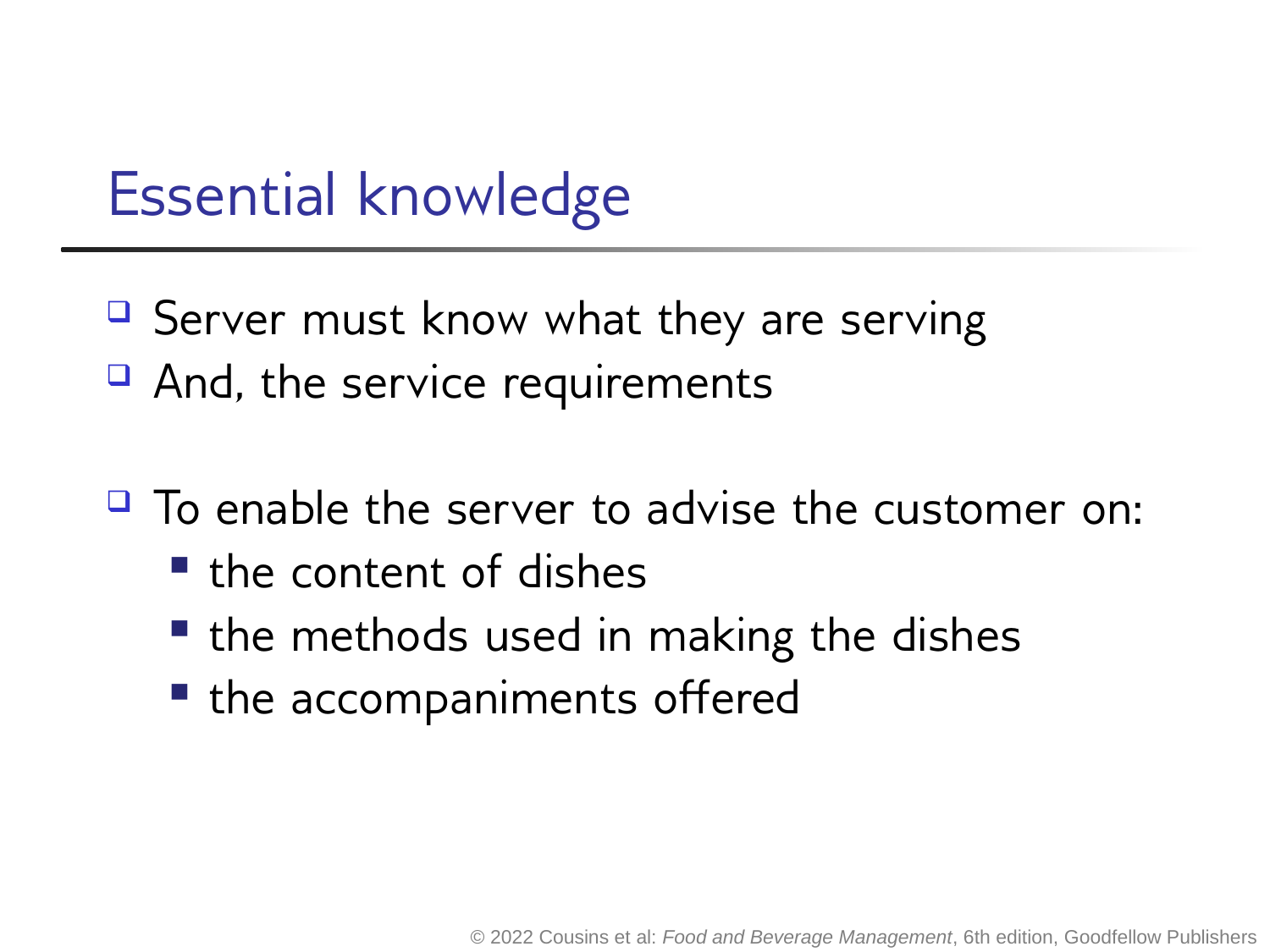

# Essential knowledge
Server must know what they are serving
And, the service requirements

To enable the server to advise the customer on:
the content of dishes
the methods used in making the dishes
the accompaniments offered